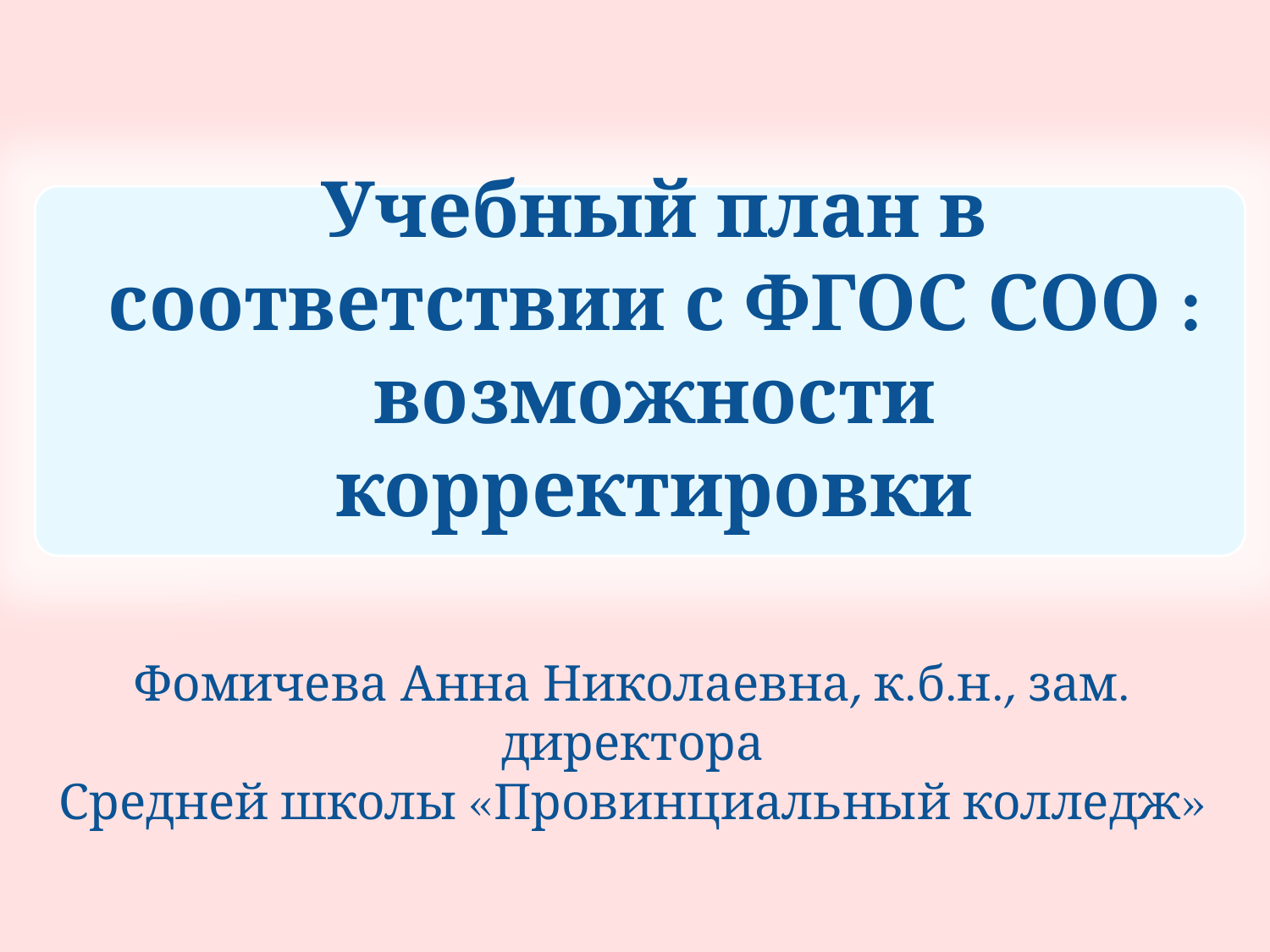

# Учебный план в соответствии с ФГОС СОО : возможности корректировки

Фомичева Анна Николаевна, к.б.н., зам. директора
Средней школы «Провинциальный колледж»